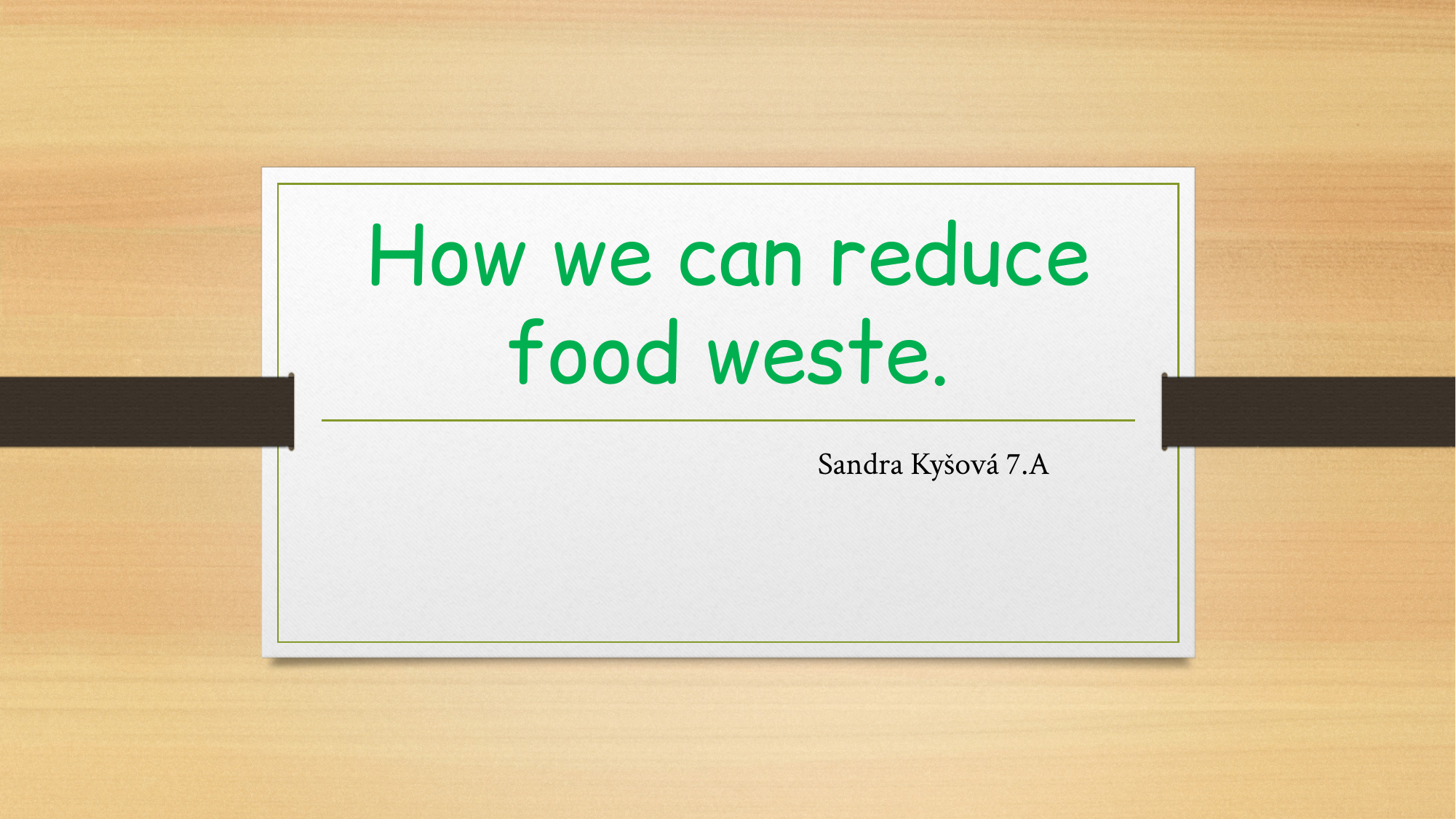

# How we can reduce food weste.
                                                          Sandra Kyšová 7.A